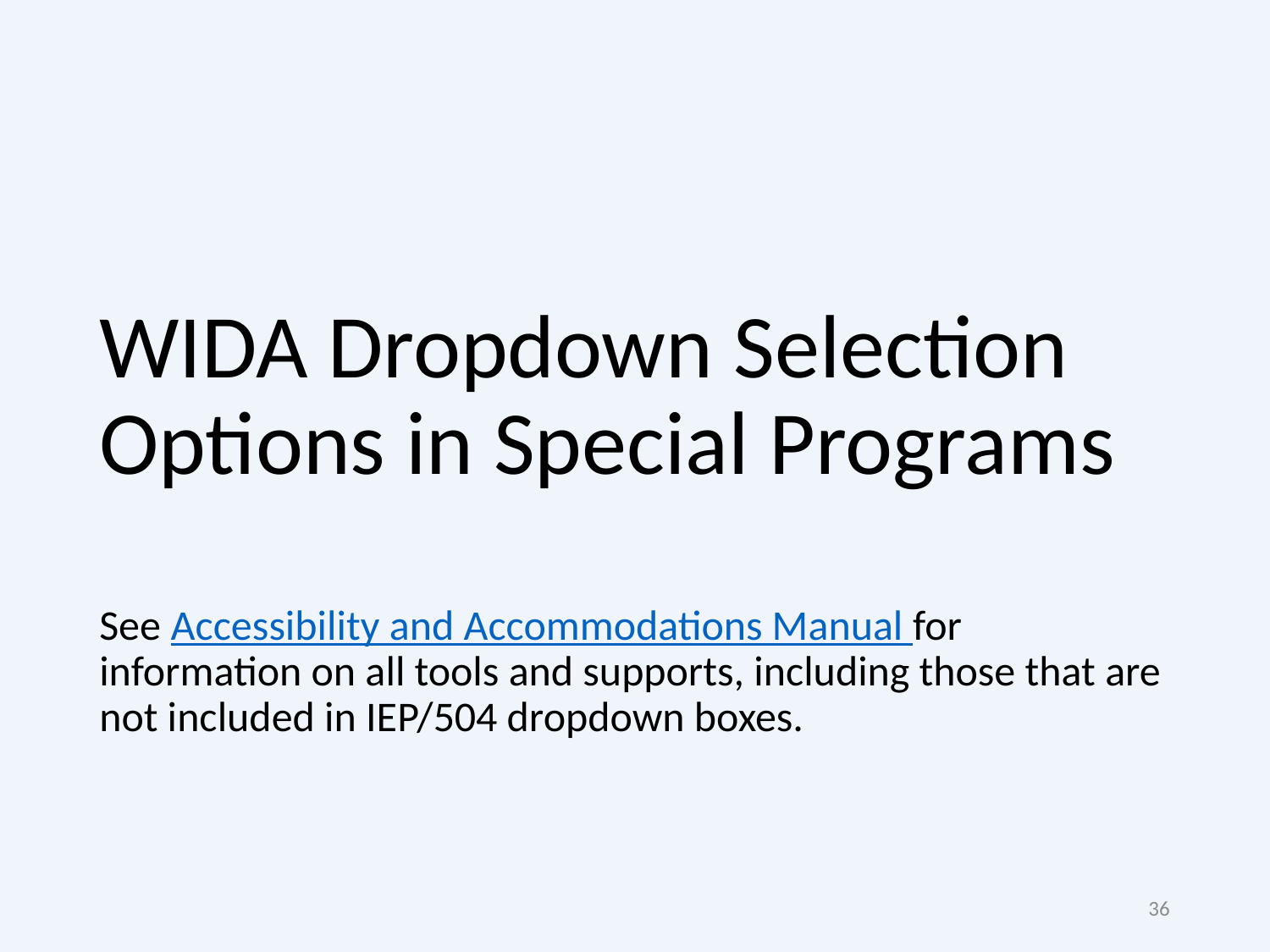

# WIDA Dropdown Selection Options in Special Programs
See Accessibility and Accommodations Manual for information on all tools and supports, including those that are not included in IEP/504 dropdown boxes.
36